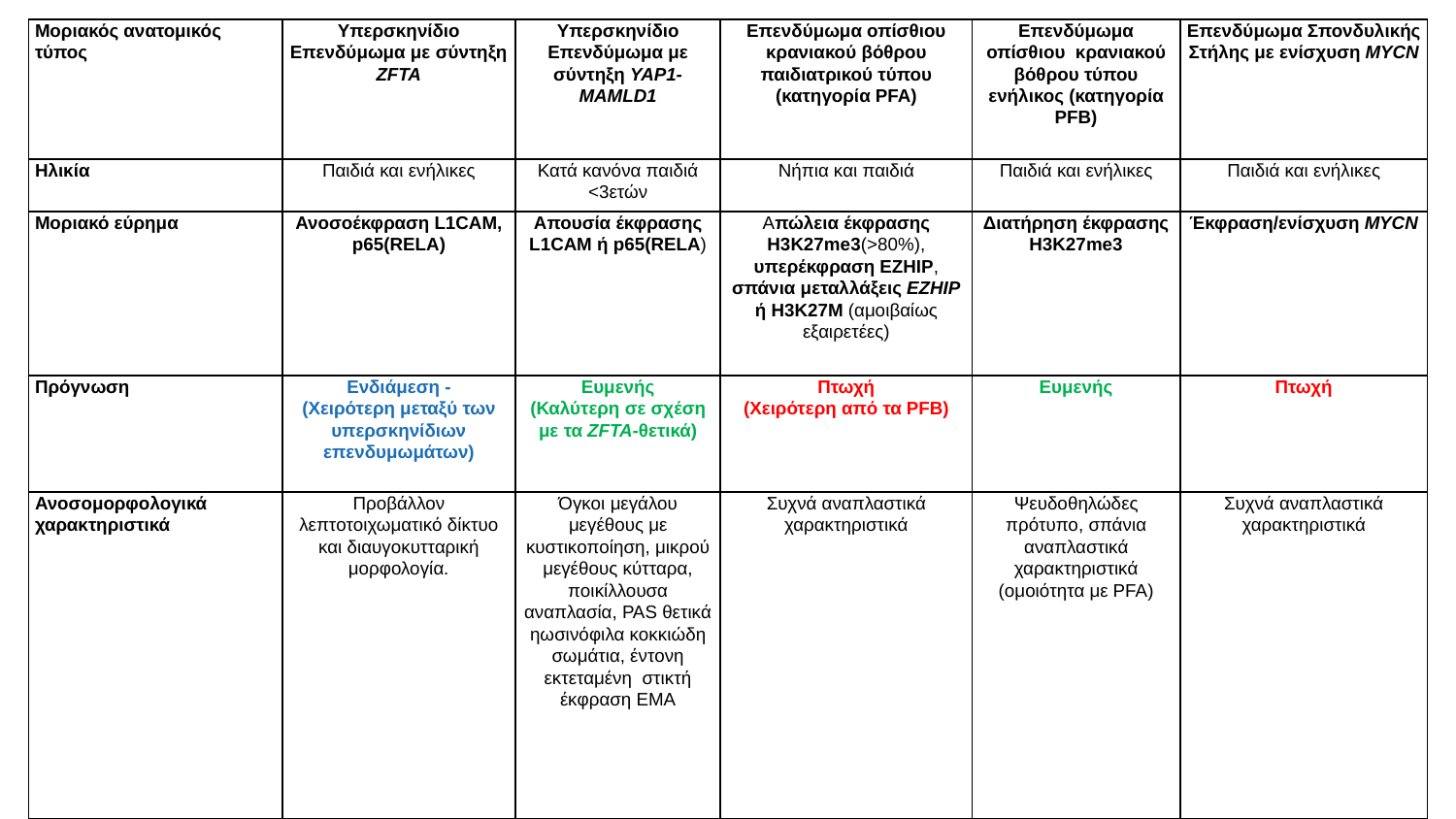

| Μοριακός ανατομικός τύπος | Υπερσκηνίδιο Επενδύμωμα με σύντηξη ZFTA | Υπερσκηνίδιο Επενδύμωμα με σύντηξη YAP1-MAMLD1 | Επενδύμωμα οπίσθιου κρανιακού βόθρου παιδιατρικού τύπου (κατηγορία PFA) | Επενδύμωμα οπίσθιου κρανιακού βόθρου τύπου ενήλικος (κατηγορία PFB) | Επενδύμωμα Σπονδυλικής Στήλης με ενίσχυση MYCN |
| --- | --- | --- | --- | --- | --- |
| Ηλικία | Παιδιά και ενήλικες | Κατά κανόνα παιδιά <3ετών | Νήπια και παιδιά | Παιδιά και ενήλικες | Παιδιά και ενήλικες |
| Μοριακό εύρημα | Ανοσοέκφραση L1CAM, p65(RELA) | Απουσία έκφρασης L1CAM ή p65(RELA) | Απώλεια έκφρασης H3K27me3(>80%), υπερέκφραση EZHIP, σπάνια μεταλλάξεις EZHIP ή H3K27M (αμοιβαίως εξαιρετέες) | Διατήρηση έκφρασης H3K27me3 | Έκφραση/ενίσχυση MYCN |
| Πρόγνωση | Ενδιάμεση - (Χειρότερη μεταξύ των υπερσκηνίδιων επενδυμωμάτων) | Ευμενής (Καλύτερη σε σχέση με τα ZFTA-θετικά) | Πτωχή (Χειρότερη από τα PFB) | Ευμενής | Πτωχή |
| Ανοσομορφολογικά χαρακτηριστικά | Προβάλλον λεπτοτοιχωματικό δίκτυο και διαυγοκυτταρική μορφολογία. | Όγκοι μεγάλου μεγέθους με κυστικοποίηση, μικρού μεγέθους κύτταρα, ποικίλλουσα αναπλασία, PAS θετικά ηωσινόφιλα κοκκιώδη σωμάτια, έντονη εκτεταμένη στικτή έκφραση EMA | Συχνά αναπλαστικά χαρακτηριστικά | Ψευδοθηλώδες πρότυπο, σπάνια αναπλαστικά χαρακτηριστικά (ομοιότητα με PFA) | Συχνά αναπλαστικά χαρακτηριστικά |